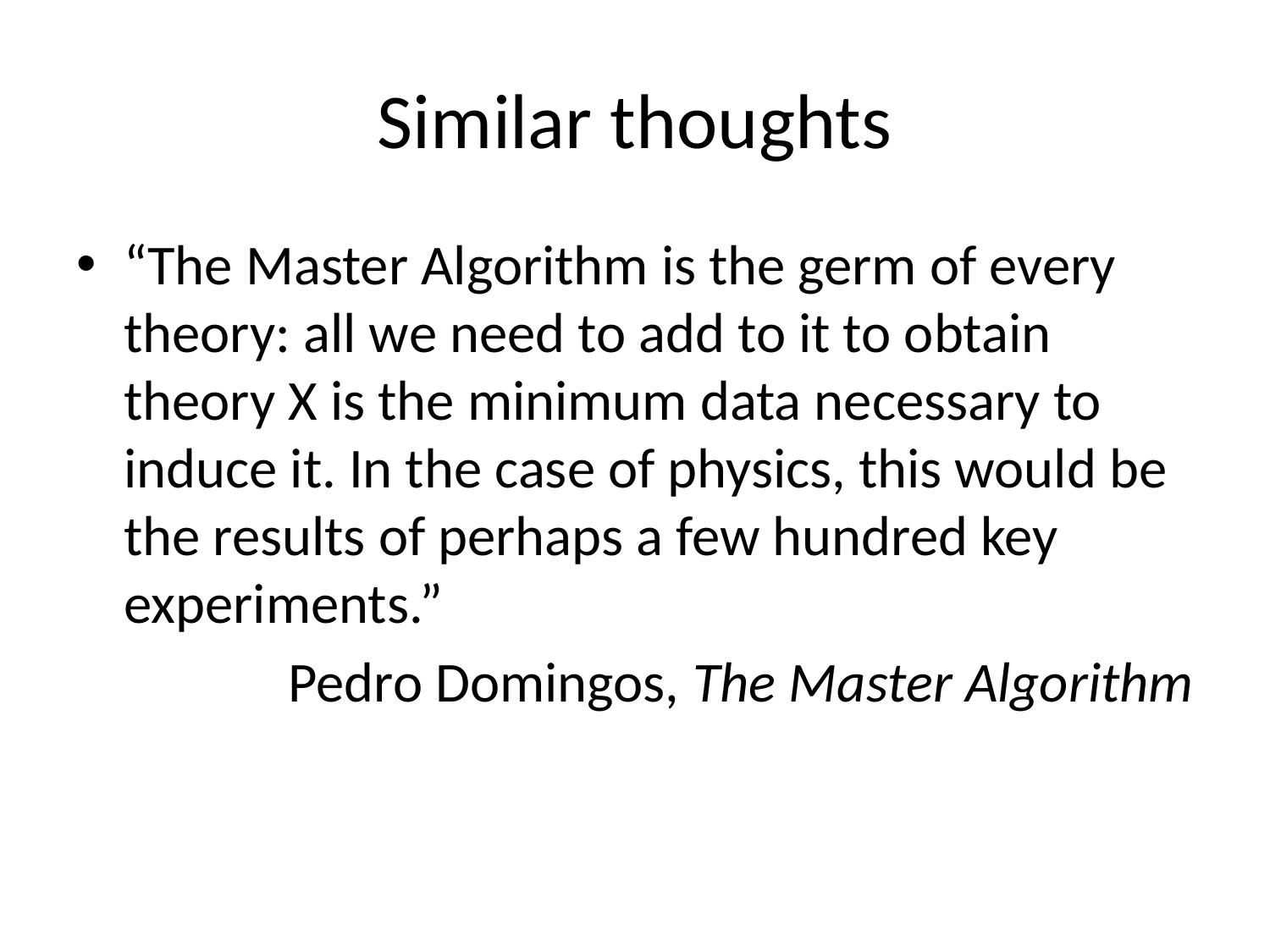

# Similar thoughts
“The Master Algorithm is the germ of every theory: all we need to add to it to obtain theory X is the minimum data necessary to induce it. In the case of physics, this would be the results of perhaps a few hundred key experiments.”
Pedro Domingos, The Master Algorithm